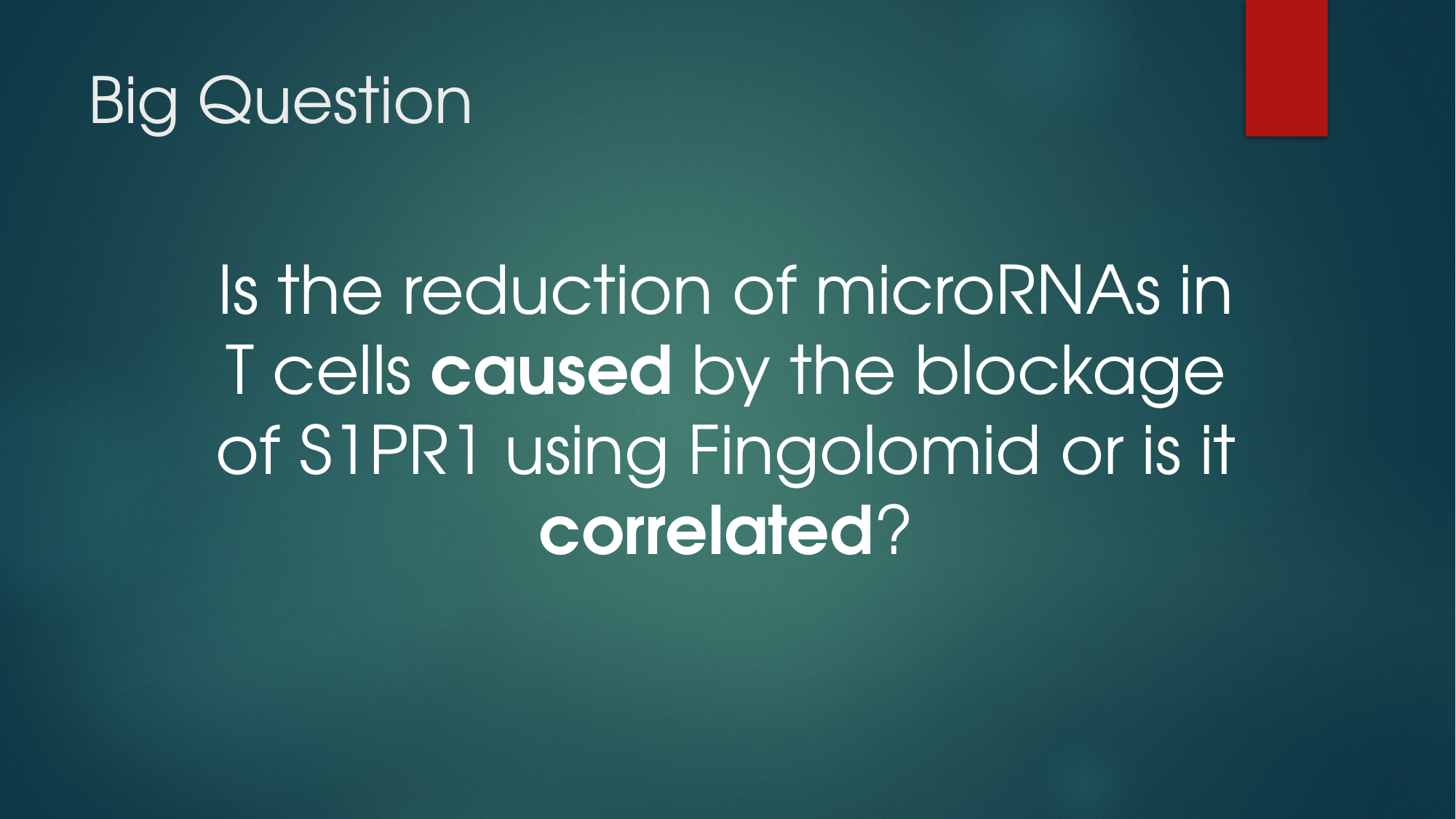

# Big Question
Is the reduction of microRNAs in T cells caused by the blockage of S1PR1 using Fingolomid or is it correlated?